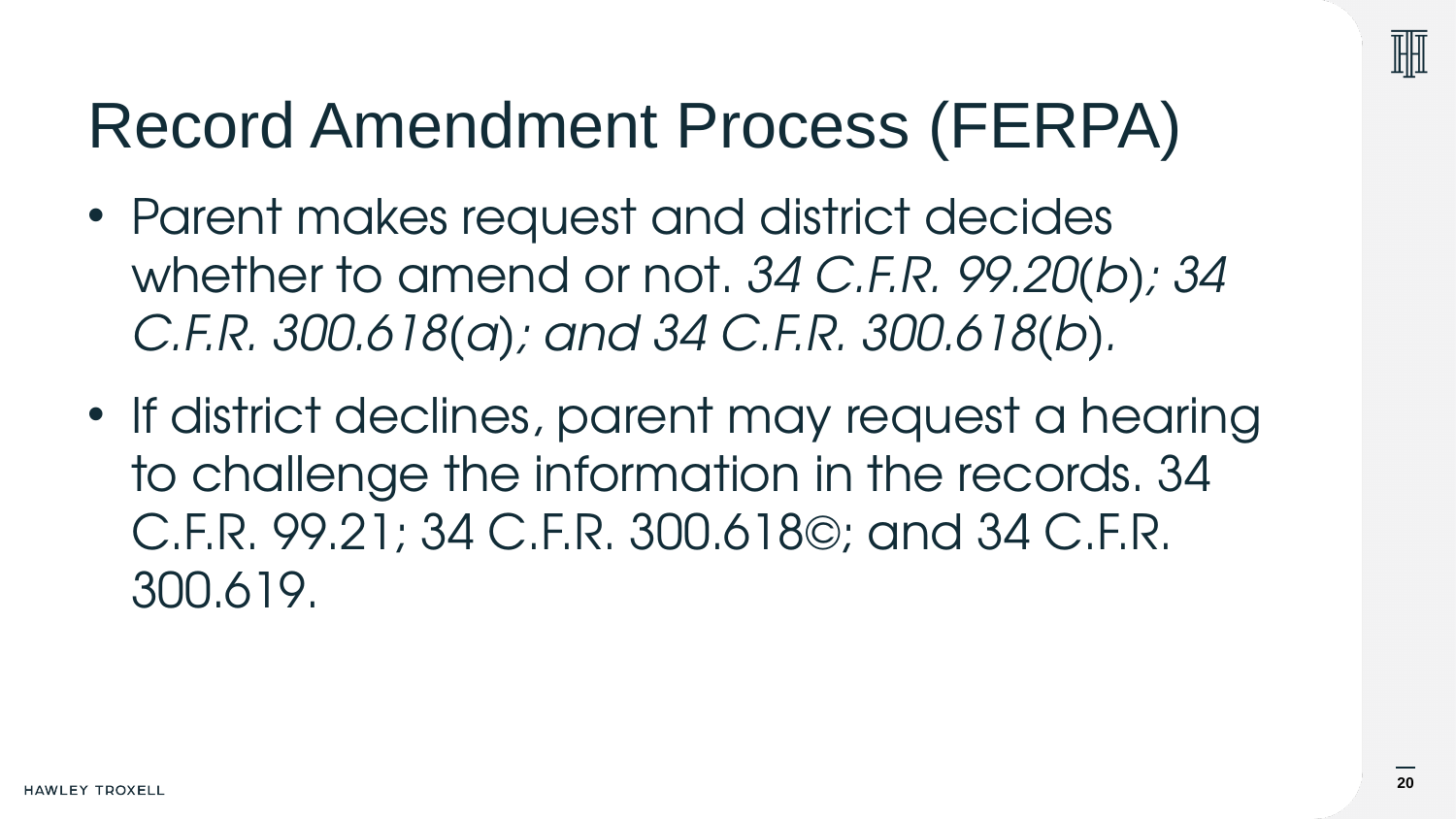

# Record Amendment Process (FERPA)
Parent makes request and district decides whether to amend or not. 34 C.F.R. 99.20(b); 34 C.F.R. 300.618(a); and 34 C.F.R. 300.618(b).
If district declines, parent may request a hearing to challenge the information in the records. 34 C.F.R. 99.21; 34 C.F.R. 300.618©; and 34 C.F.R. 300.619.
20